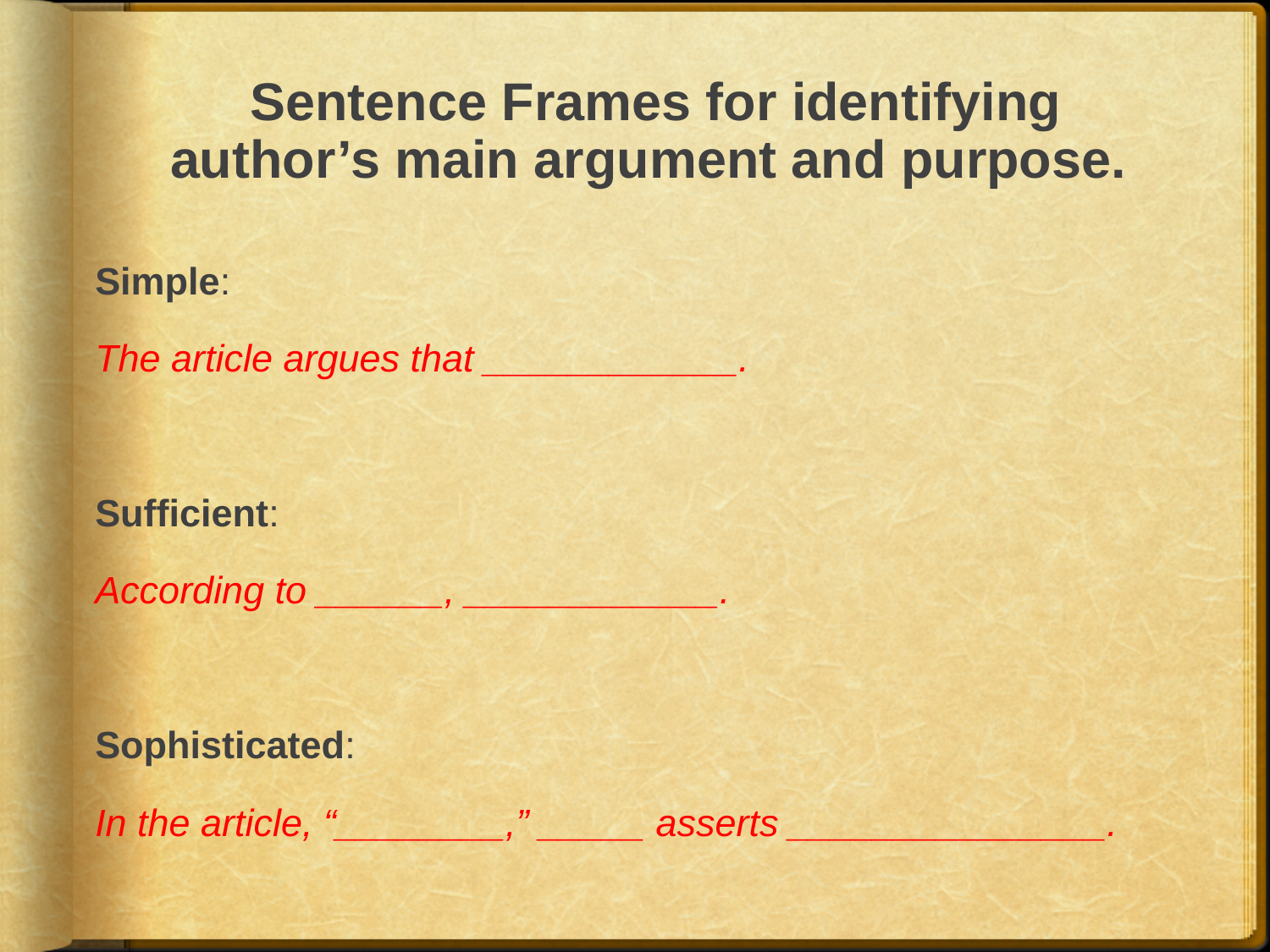

# Sentence Frames for identifying author’s main argument and purpose.
Simple:
The article argues that ____________.

Sufficient:
According to ______, ____________.

Sophisticated:
In the article, “________,” _____ asserts _______________.